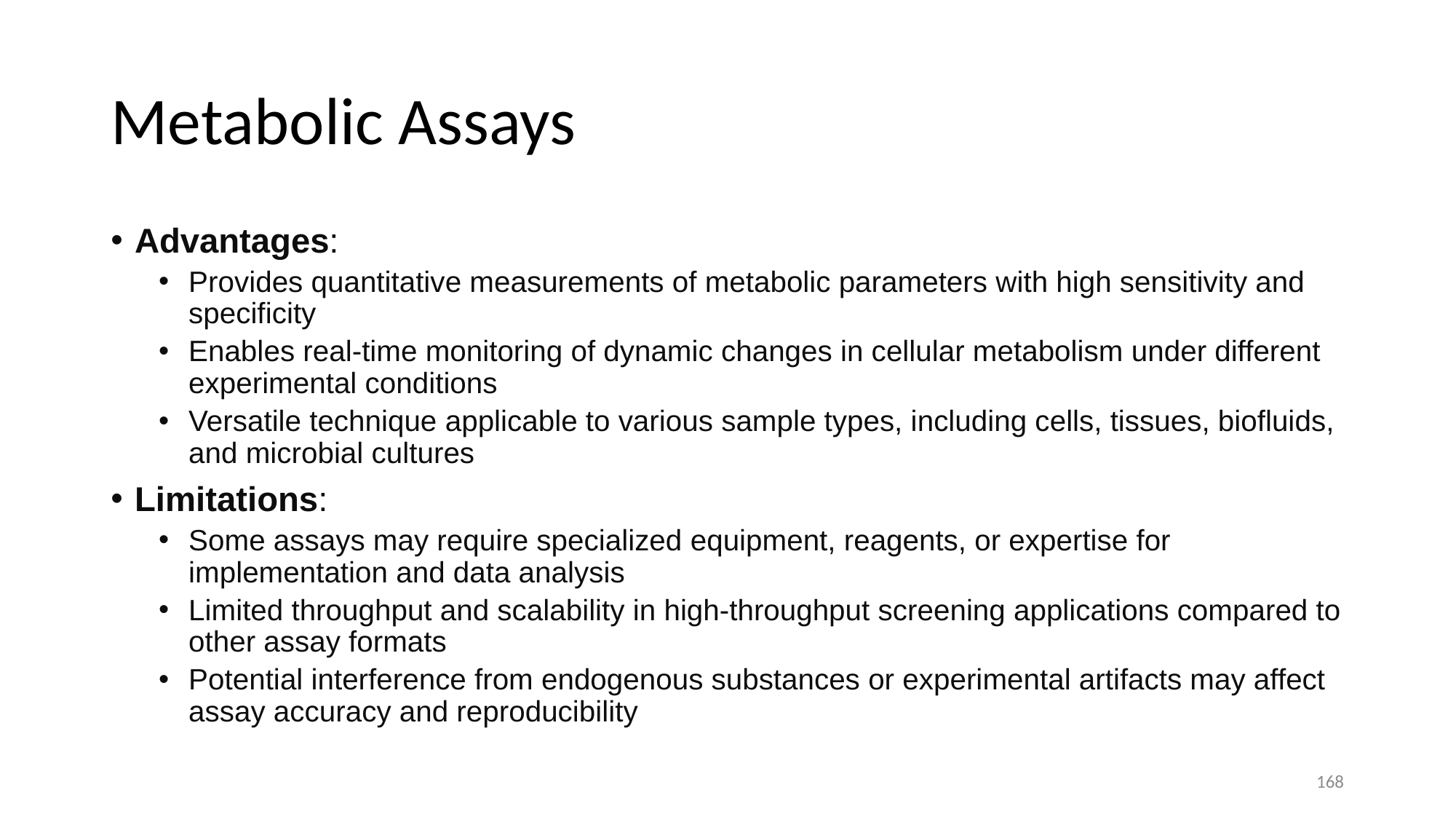

# Metabolic Assays
Advantages:
Provides quantitative measurements of metabolic parameters with high sensitivity and specificity
Enables real-time monitoring of dynamic changes in cellular metabolism under different experimental conditions
Versatile technique applicable to various sample types, including cells, tissues, biofluids, and microbial cultures
Limitations:
Some assays may require specialized equipment, reagents, or expertise for implementation and data analysis
Limited throughput and scalability in high-throughput screening applications compared to other assay formats
Potential interference from endogenous substances or experimental artifacts may affect assay accuracy and reproducibility
168